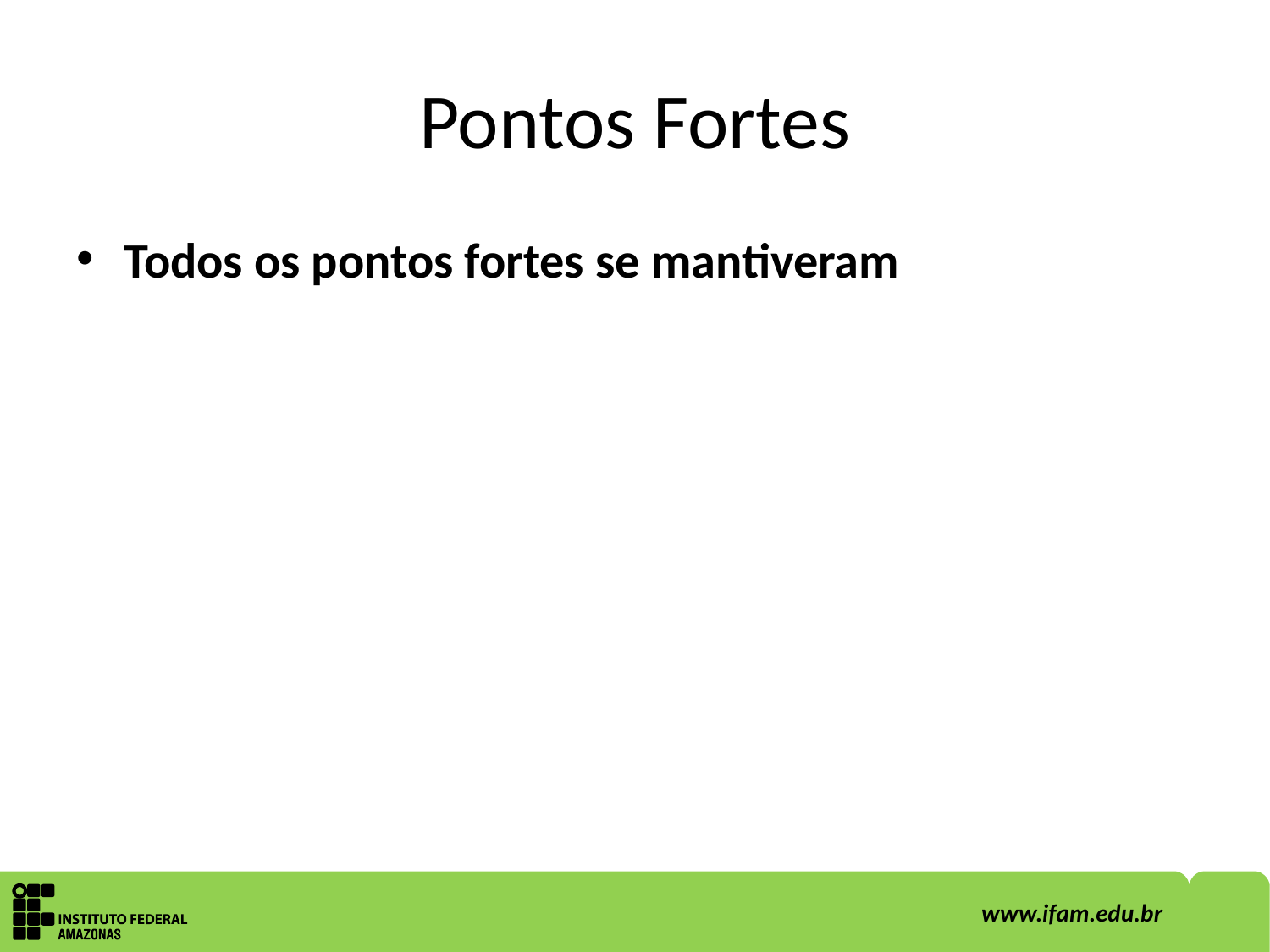

# Pontos Fortes
Todos os pontos fortes se mantiveram

2

www.ifam.edu.br